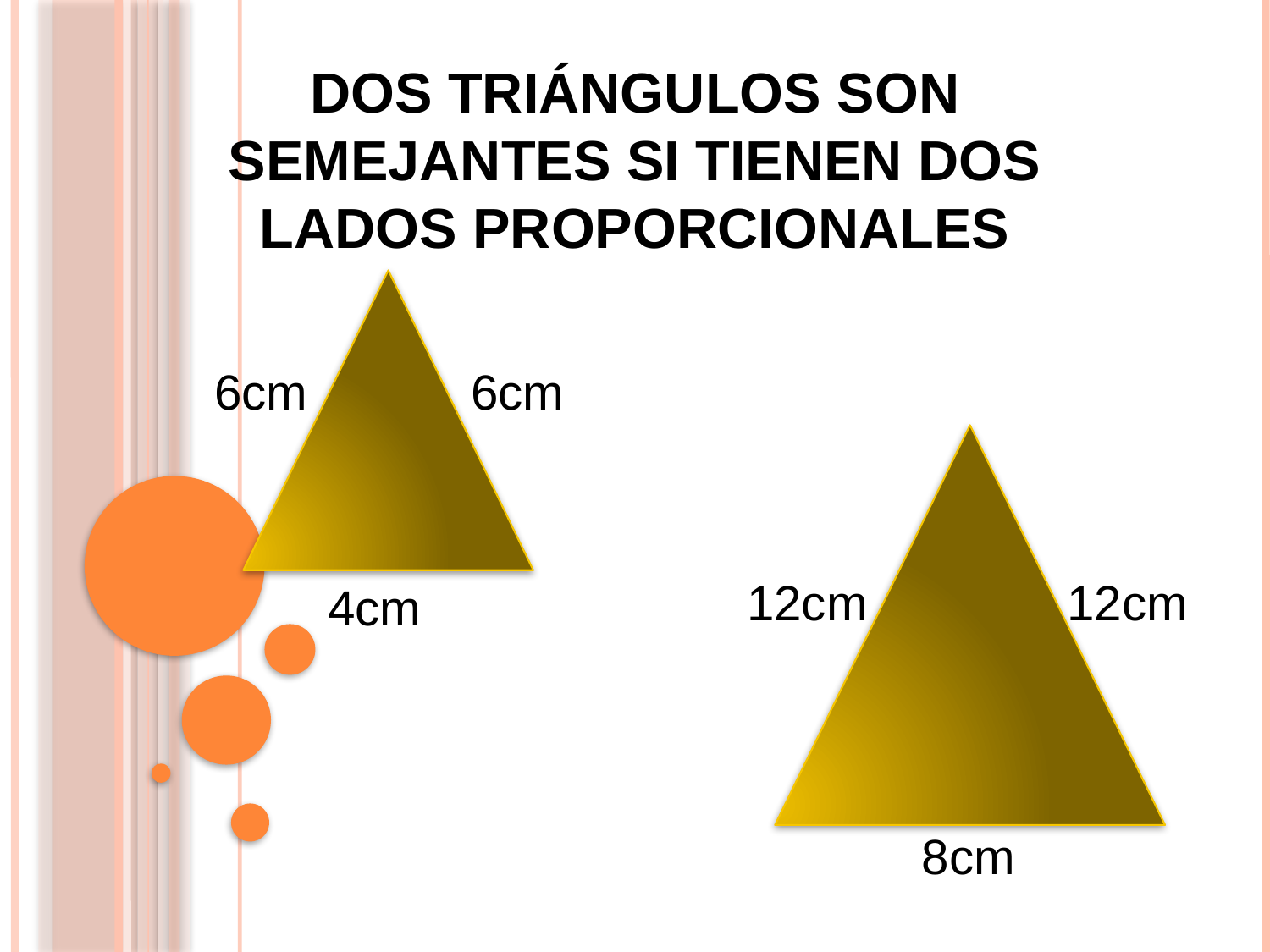

DOS TRIÁNGULOS SON SEMEJANTES SI TIENEN DOS LADOS PROPORCIONALES

6cm
6cm

12cm
12cm
4cm
8cm